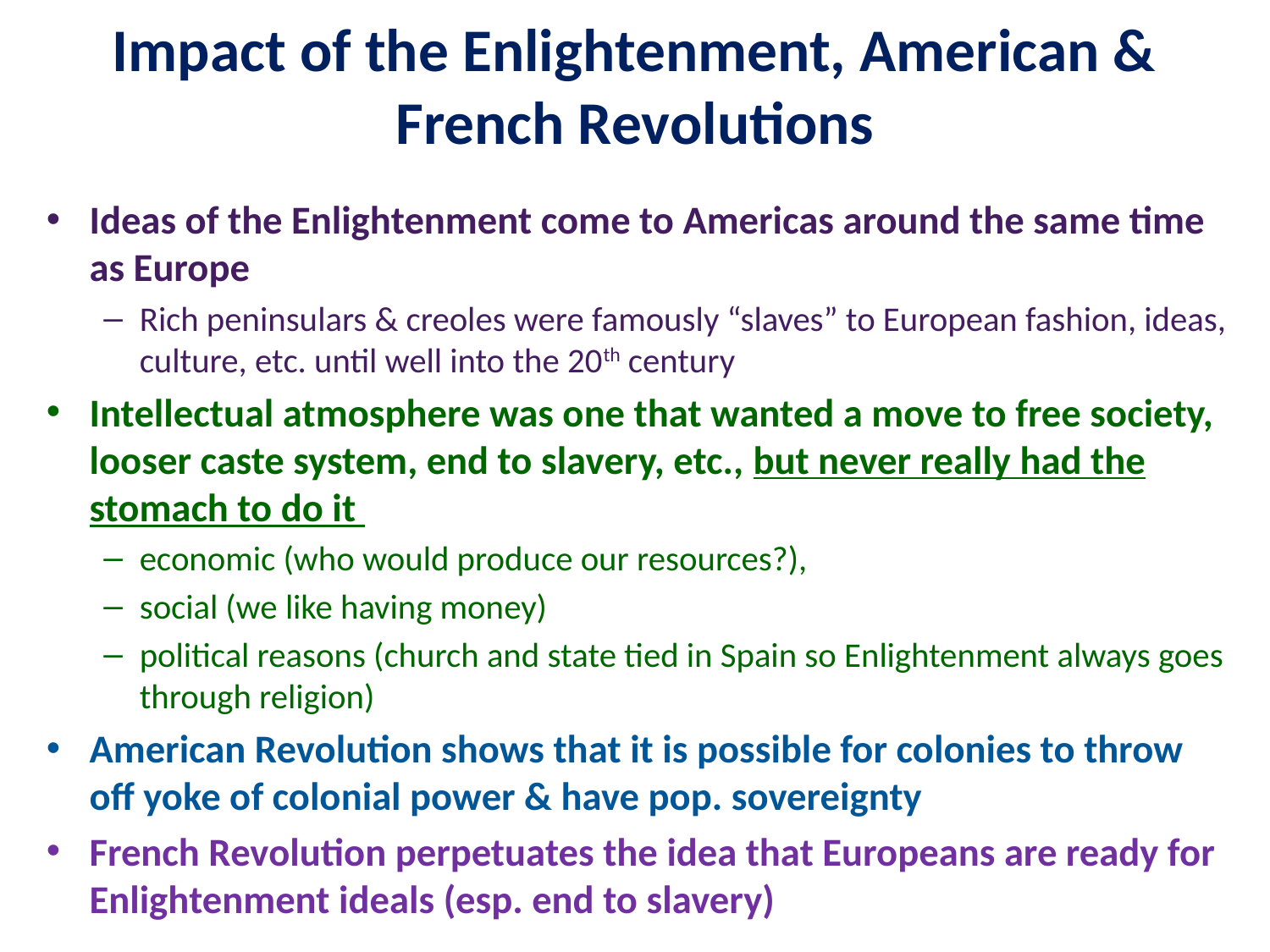

# Impact of the Enlightenment, American & French Revolutions
Ideas of the Enlightenment come to Americas around the same time as Europe
Rich peninsulars & creoles were famously “slaves” to European fashion, ideas, culture, etc. until well into the 20th century
Intellectual atmosphere was one that wanted a move to free society, looser caste system, end to slavery, etc., but never really had the stomach to do it
economic (who would produce our resources?),
social (we like having money)
political reasons (church and state tied in Spain so Enlightenment always goes through religion)
American Revolution shows that it is possible for colonies to throw off yoke of colonial power & have pop. sovereignty
French Revolution perpetuates the idea that Europeans are ready for Enlightenment ideals (esp. end to slavery)